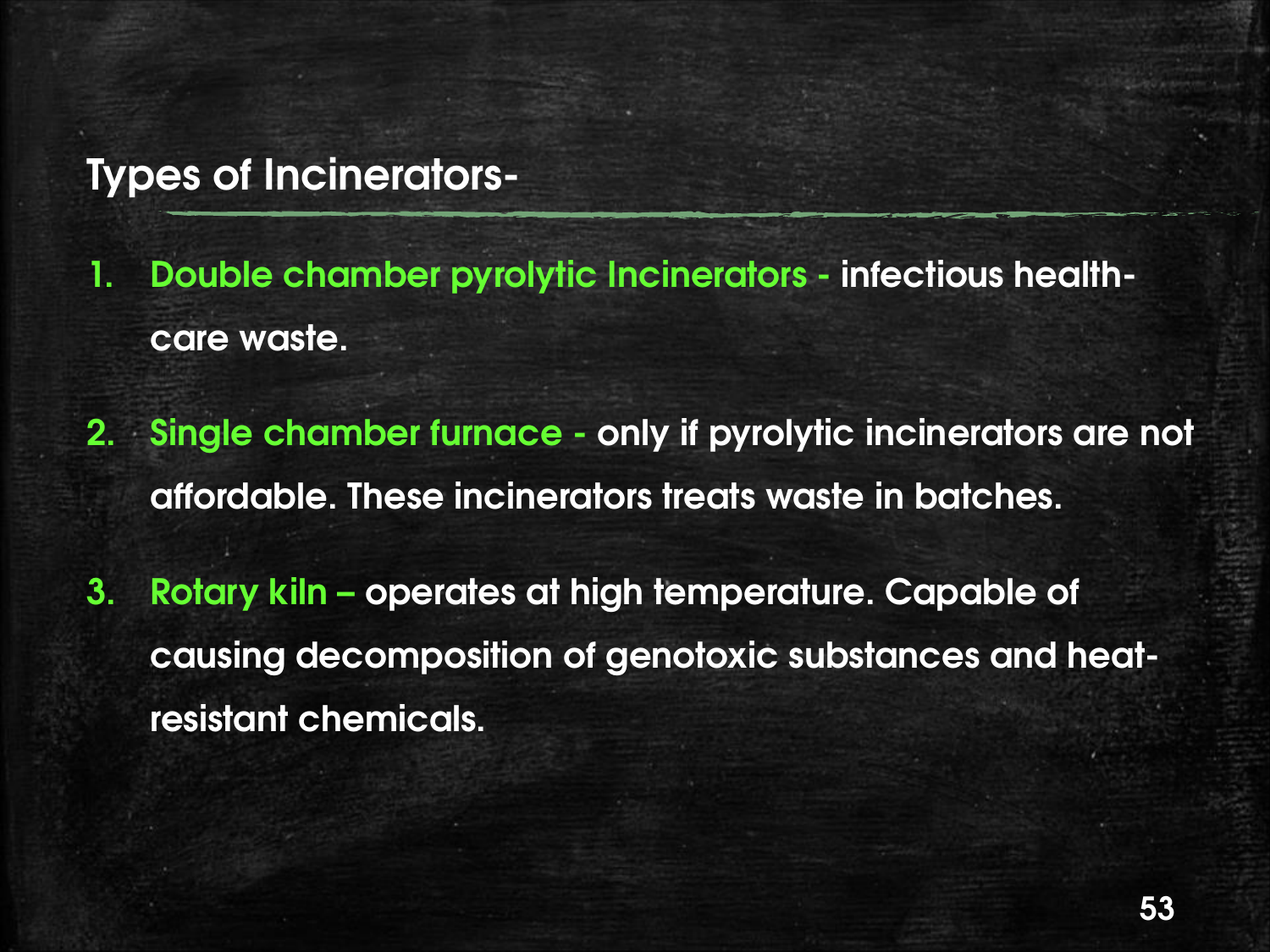

Types of Incinerators-
Double chamber pyrolytic Incinerators - infectious health-care waste.
Single chamber furnace - only if pyrolytic incinerators are not affordable. These incinerators treats waste in batches.
Rotary kiln – operates at high temperature. Capable of causing decomposition of genotoxic substances and heat-resistant chemicals.
53